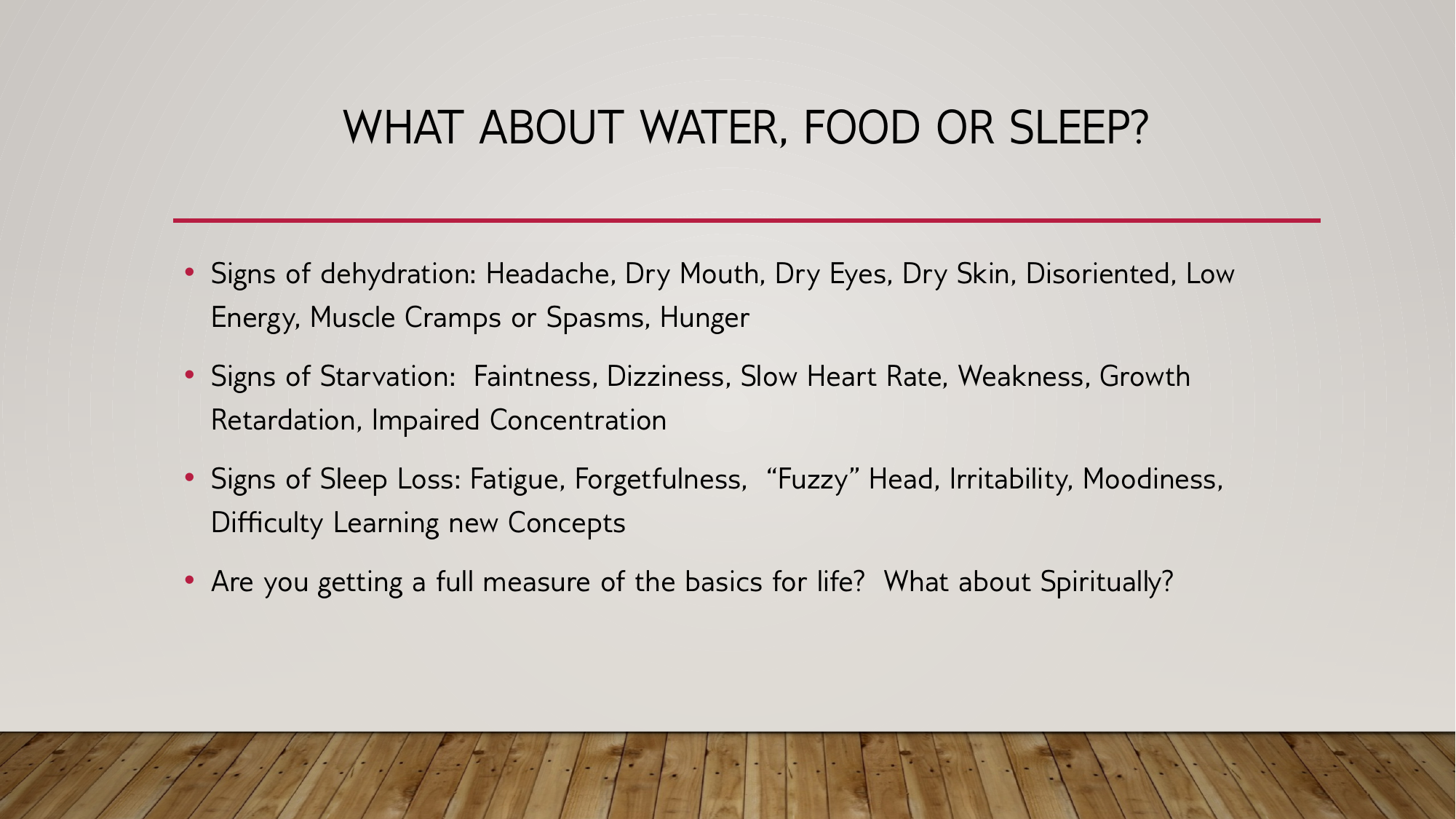

# What about Water, Food or Sleep?
Signs of dehydration: Headache, Dry Mouth, Dry Eyes, Dry Skin, Disoriented, Low Energy, Muscle Cramps or Spasms, Hunger
Signs of Starvation:  Faintness, Dizziness, Slow Heart Rate, Weakness, Growth Retardation, Impaired Concentration
Signs of Sleep Loss: Fatigue, Forgetfulness,  “Fuzzy” Head, Irritability, Moodiness, Difficulty Learning new Concepts
Are you getting a full measure of the basics for life?  What about Spiritually?